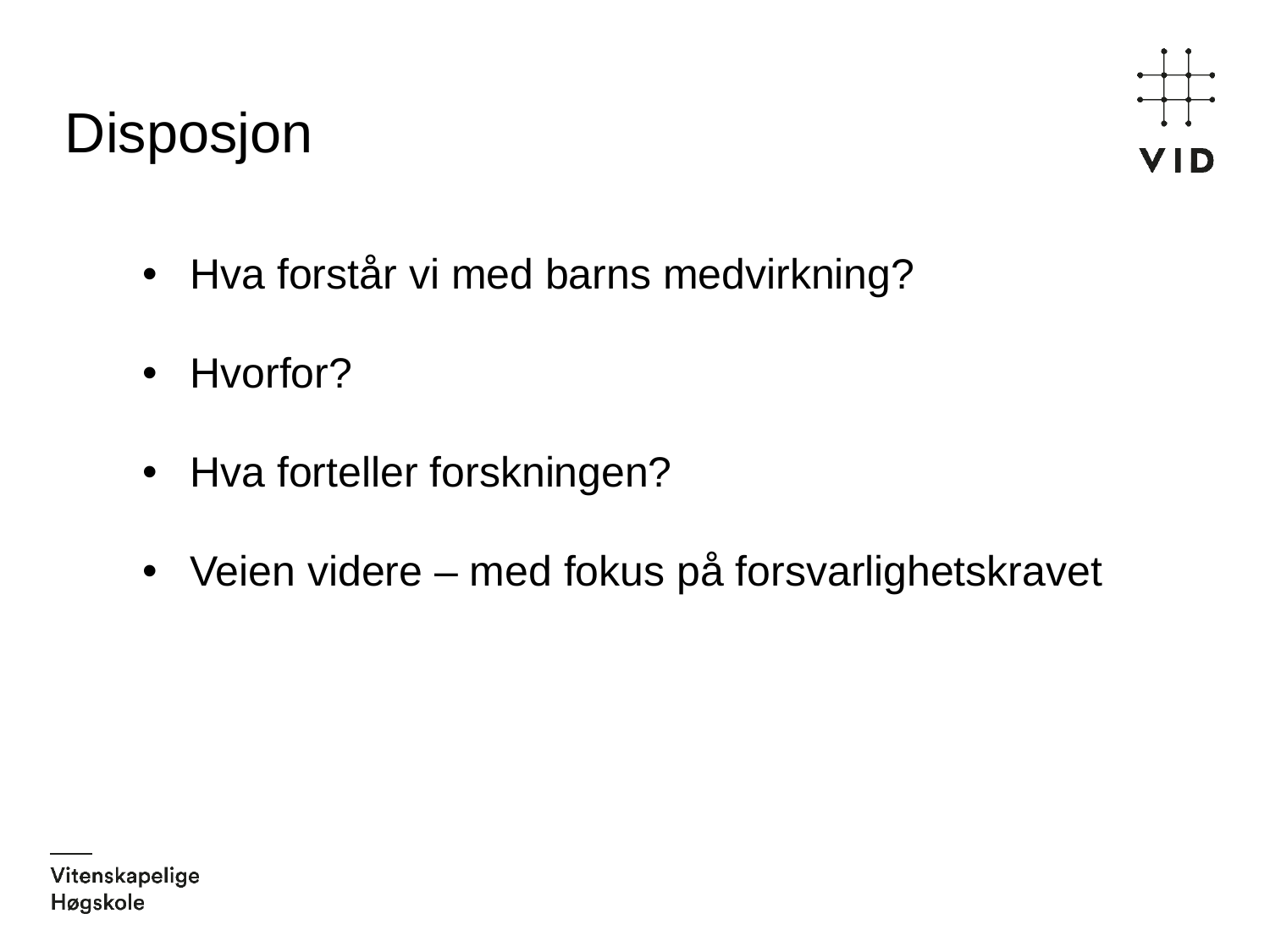

# Disposjon
Hva forstår vi med barns medvirkning?

Hvorfor?

Hva forteller forskningen?

Veien videre – med fokus på forsvarlighetskravet